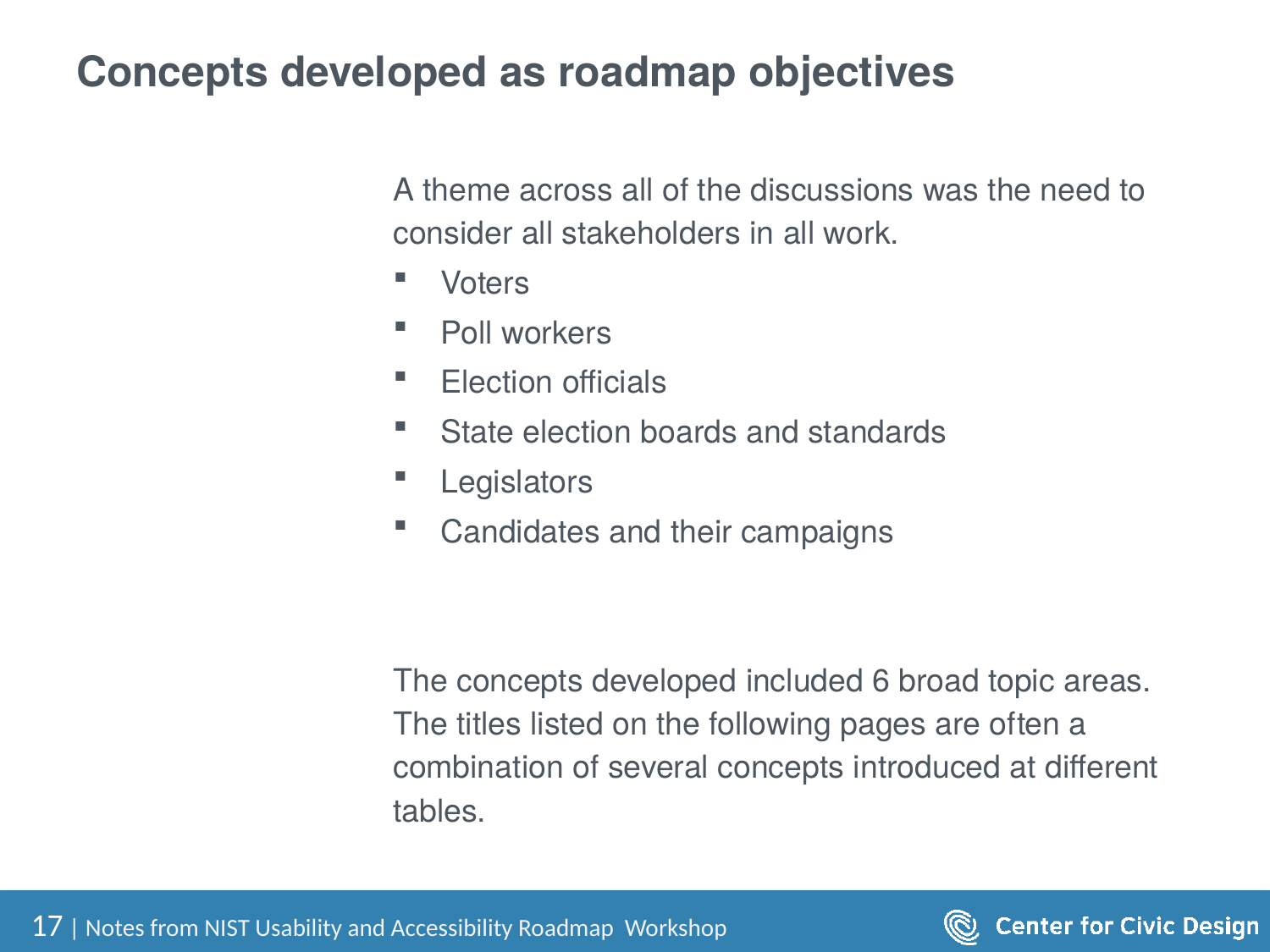

# Concepts developed as roadmap objectives
A theme across all of the discussions was the need to consider all stakeholders in all work.
Voters
Poll workers
Election officials
State election boards and standards
Legislators
Candidates and their campaigns

The concepts developed included 6 broad topic areas. The titles listed on the following pages are often a combination of several concepts introduced at different tables.